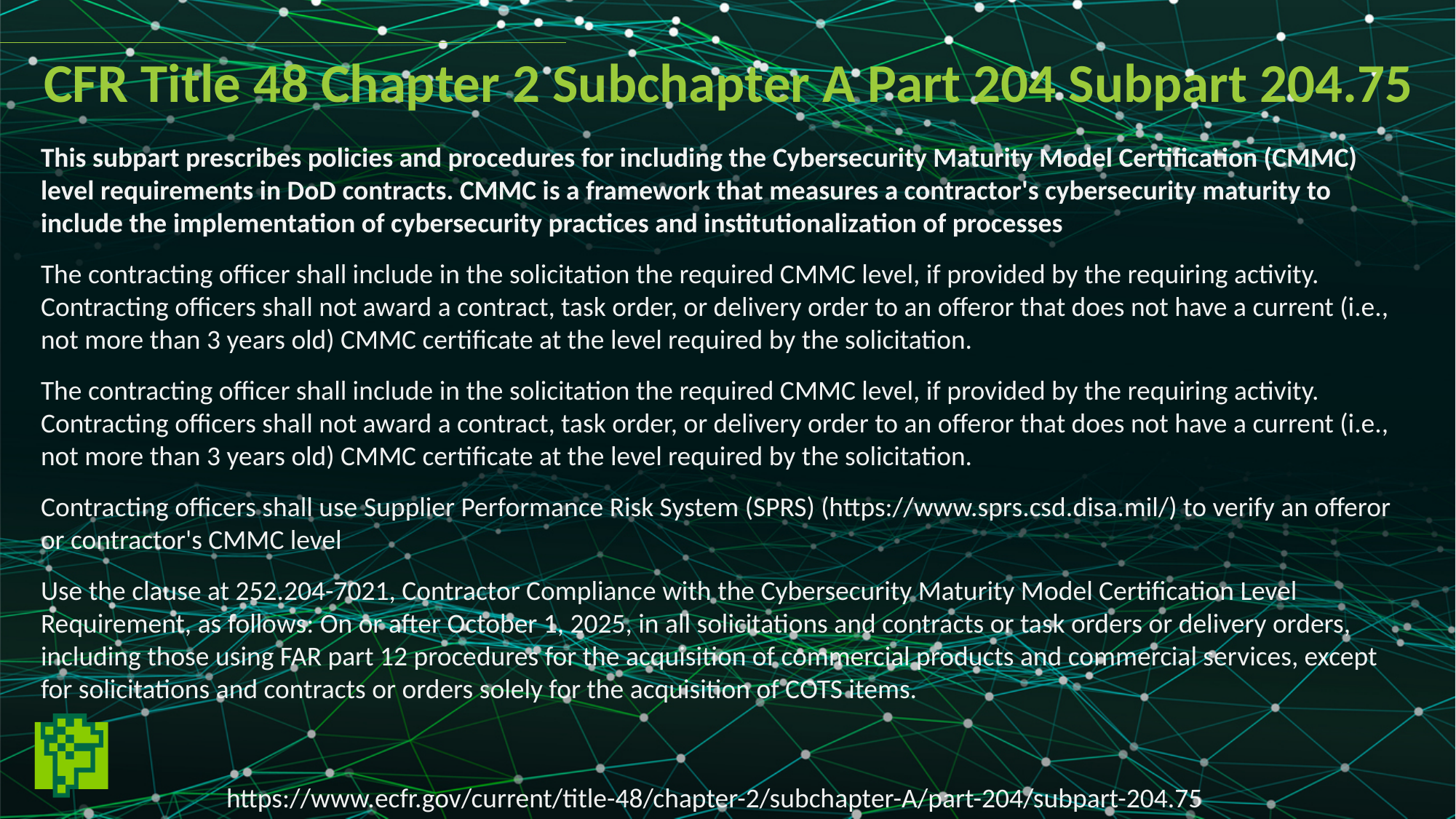

CFR Title 48 Chapter 2 Subchapter A Part 204 Subpart 204.75
This subpart prescribes policies and procedures for including the Cybersecurity Maturity Model Certification (CMMC) level requirements in DoD contracts. CMMC is a framework that measures a contractor's cybersecurity maturity to include the implementation of cybersecurity practices and institutionalization of processes
The contracting officer shall include in the solicitation the required CMMC level, if provided by the requiring activity. Contracting officers shall not award a contract, task order, or delivery order to an offeror that does not have a current (i.e., not more than 3 years old) CMMC certificate at the level required by the solicitation.
The contracting officer shall include in the solicitation the required CMMC level, if provided by the requiring activity. Contracting officers shall not award a contract, task order, or delivery order to an offeror that does not have a current (i.e., not more than 3 years old) CMMC certificate at the level required by the solicitation.
Contracting officers shall use Supplier Performance Risk System (SPRS) (https://www.sprs.csd.disa.mil/) to verify an offeror or contractor's CMMC level
Use the clause at 252.204-7021, Contractor Compliance with the Cybersecurity Maturity Model Certification Level Requirement, as follows: On or after October 1, 2025, in all solicitations and contracts or task orders or delivery orders, including those using FAR part 12 procedures for the acquisition of commercial products and commercial services, except for solicitations and contracts or orders solely for the acquisition of COTS items.
https://www.ecfr.gov/current/title-48/chapter-2/subchapter-A/part-204/subpart-204.75